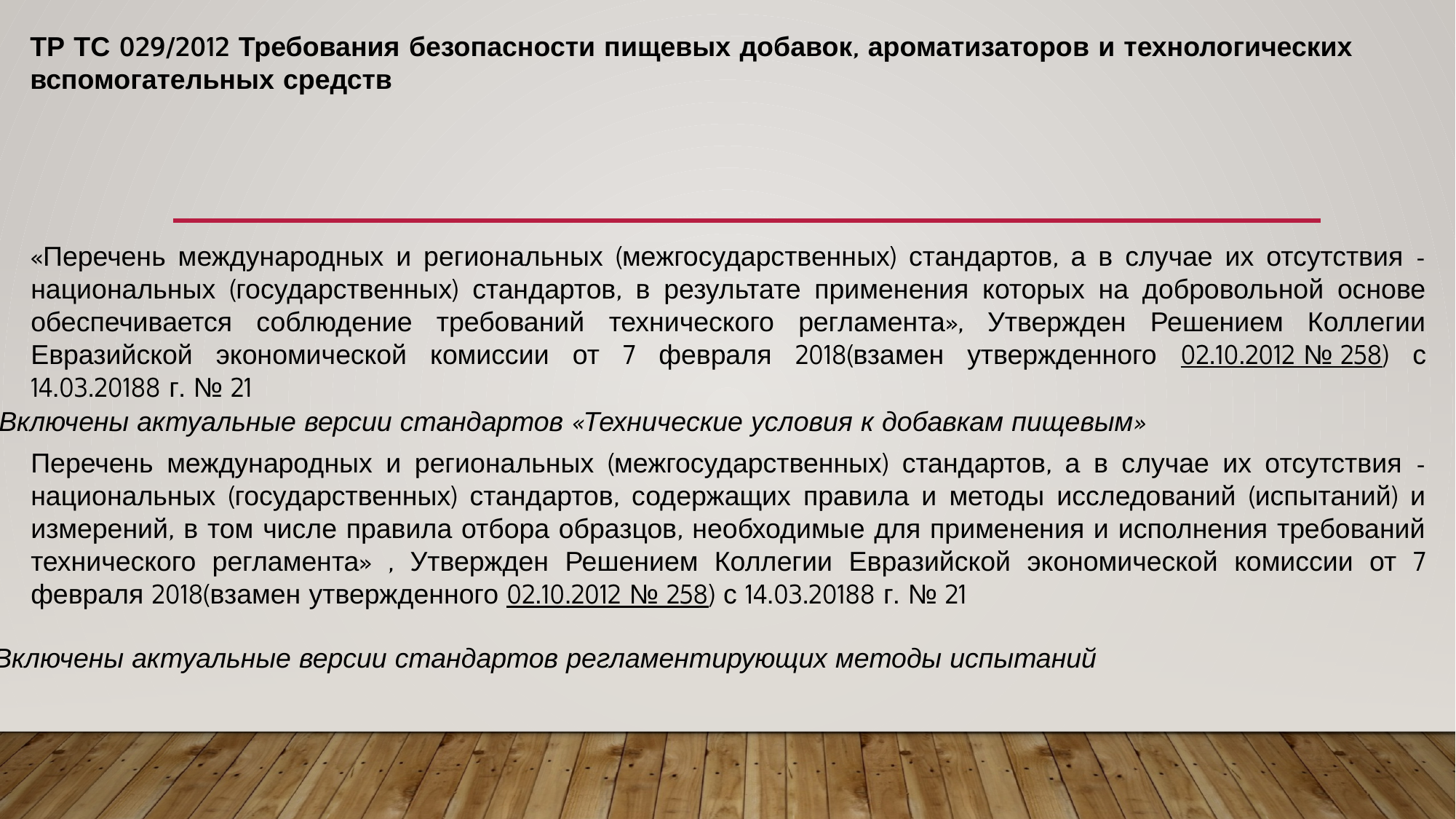

ТР ТС 029/2012 Требования безопасности пищевых добавок, ароматизаторов и технологических вспомогательных средств
«Перечень международных и региональных (межгосударственных) стандартов, а в случае их отсутствия - национальных (государственных) стандартов, в результате применения которых на добровольной основе обеспечивается соблюдение требований технического регламента», Утвержден Решением Коллегии Евразийской экономической комиссии от 7 февраля 2018(взамен утвержденного 02.10.2012 № 258) с 14.03.20188 г. № 21
Включены актуальные версии стандартов «Технические условия к добавкам пищевым»

Перечень международных и региональных (межгосударственных) стандартов, а в случае их отсутствия - национальных (государственных) стандартов, содержащих правила и методы исследований (испытаний) и измерений, в том числе правила отбора образцов, необходимые для применения и исполнения требований технического регламента» , Утвержден Решением Коллегии Евразийской экономической комиссии от 7 февраля 2018(взамен утвержденного 02.10.2012 № 258) с 14.03.20188 г. № 21
Включены актуальные версии стандартов регламентирующих методы испытаний